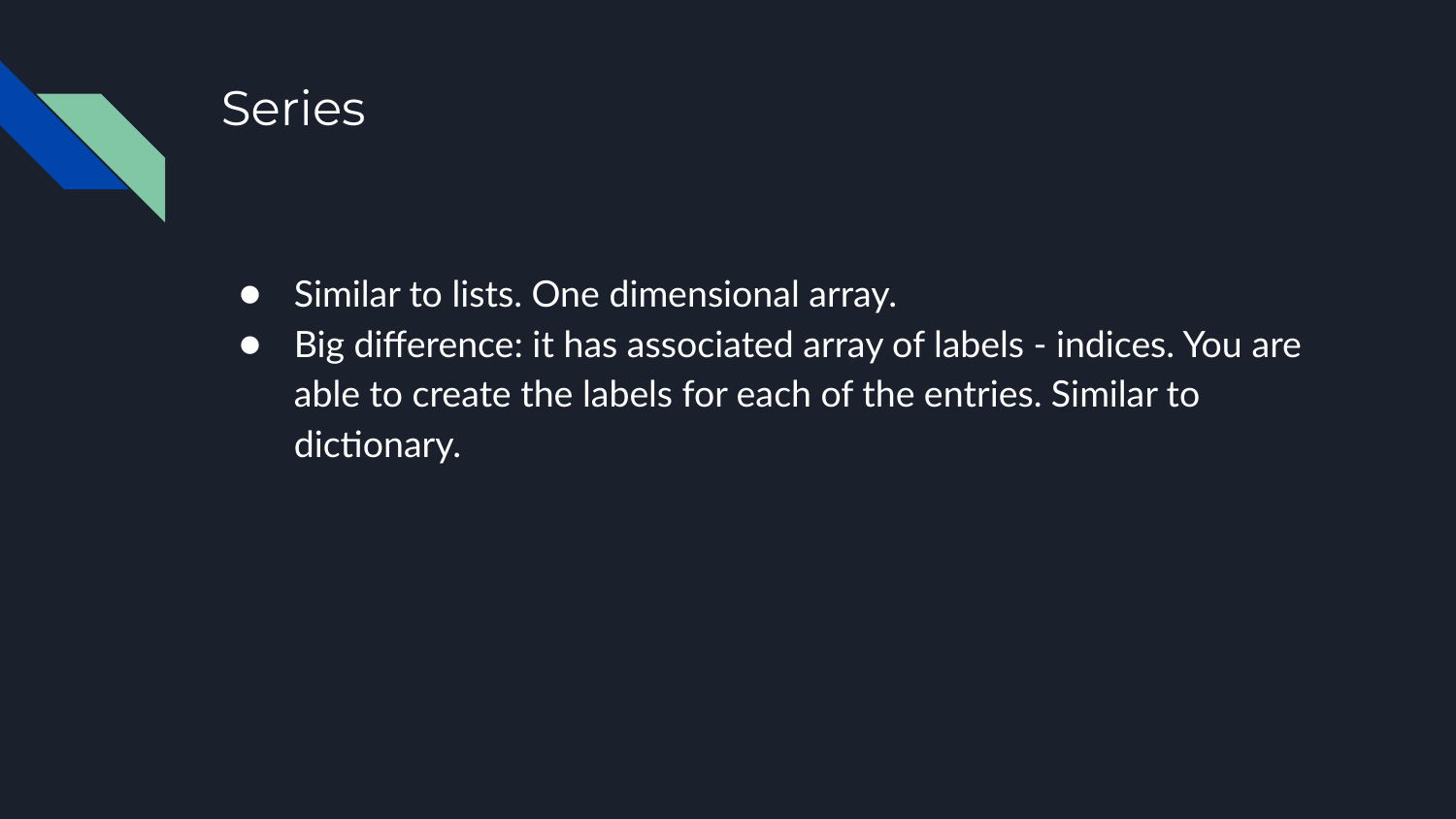

# Series
Similar to lists. One dimensional array.
Big difference: it has associated array of labels - indices. You are able to create the labels for each of the entries. Similar to dictionary.